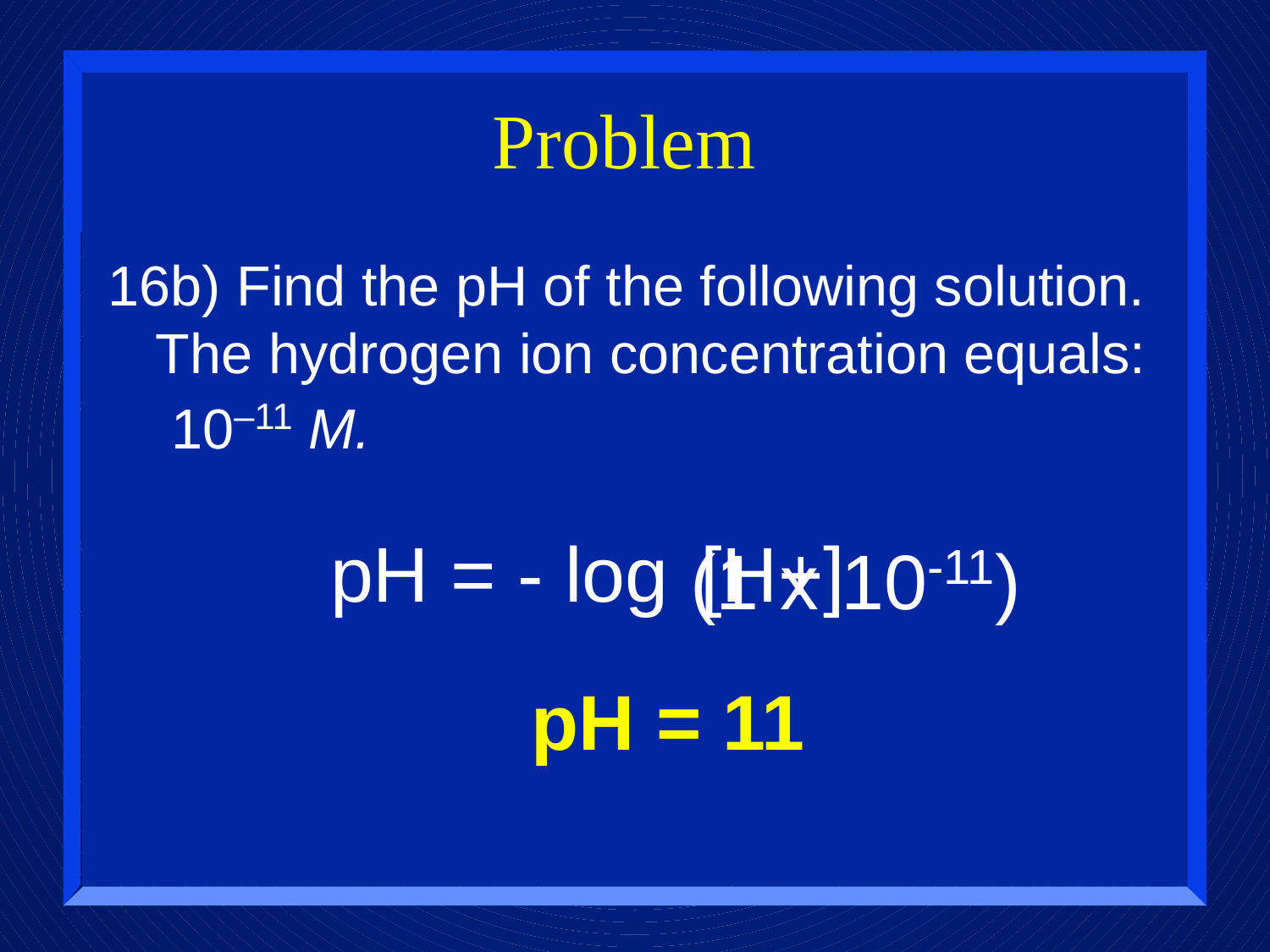

# Problem
16b) Find the pH of the following solution. The hydrogen ion concentration equals:  10–11 M.
pH = - log
(1 x 10-11)
[H+]
pH = 11